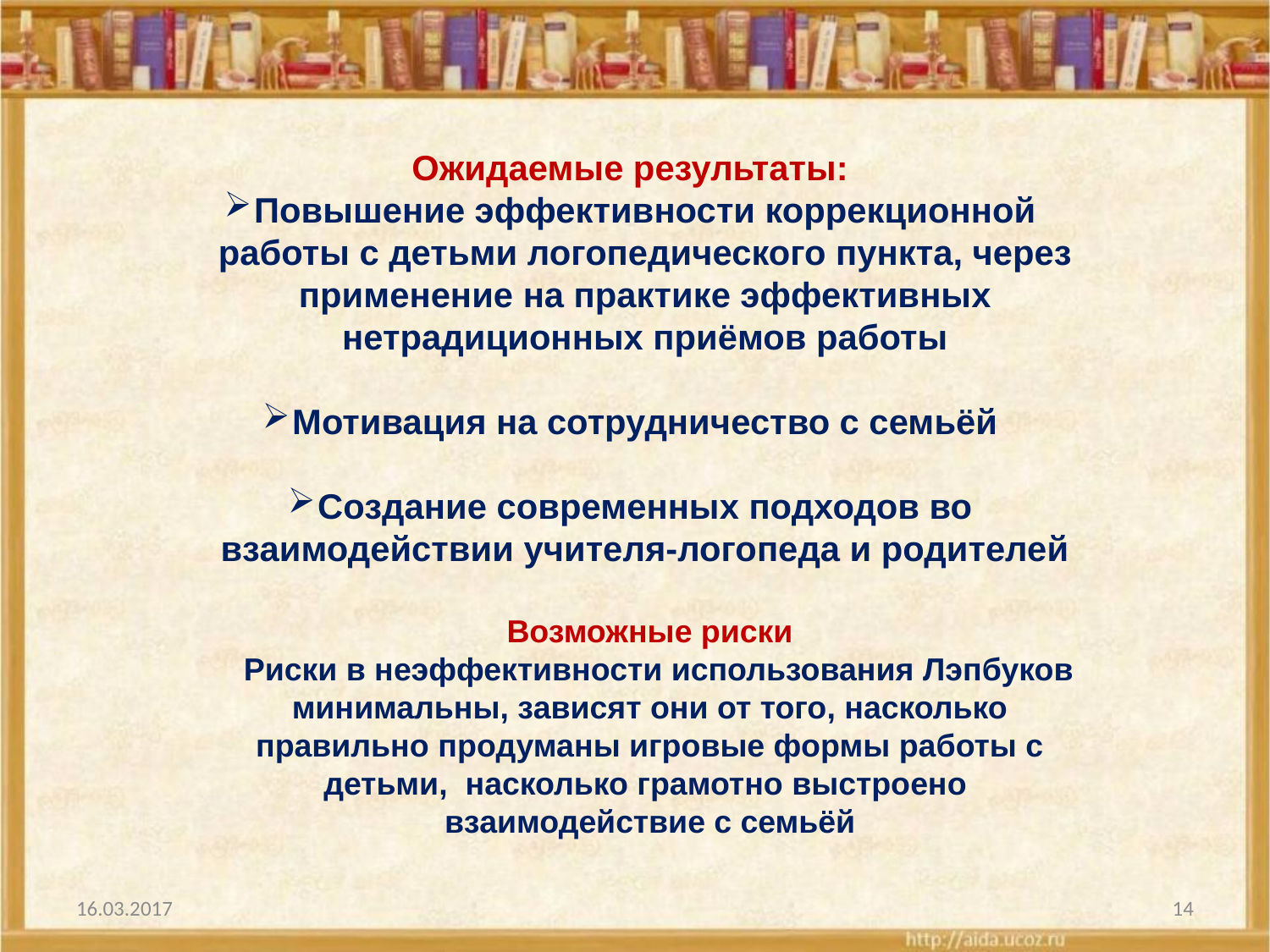

Ожидаемые результаты:
Повышение эффективности коррекционной работы с детьми логопедического пункта, через применение на практике эффективных нетрадиционных приёмов работы

Мотивация на сотрудничество с семьёй

Создание современных подходов во взаимодействии учителя-логопеда и родителей

Возможные риски
  Риски в неэффективности использования Лэпбуков минимальны, зависят они от того, насколько правильно продуманы игровые формы работы с детьми,  насколько грамотно выстроено  взаимодействие с семьёй

16.03.2017
14